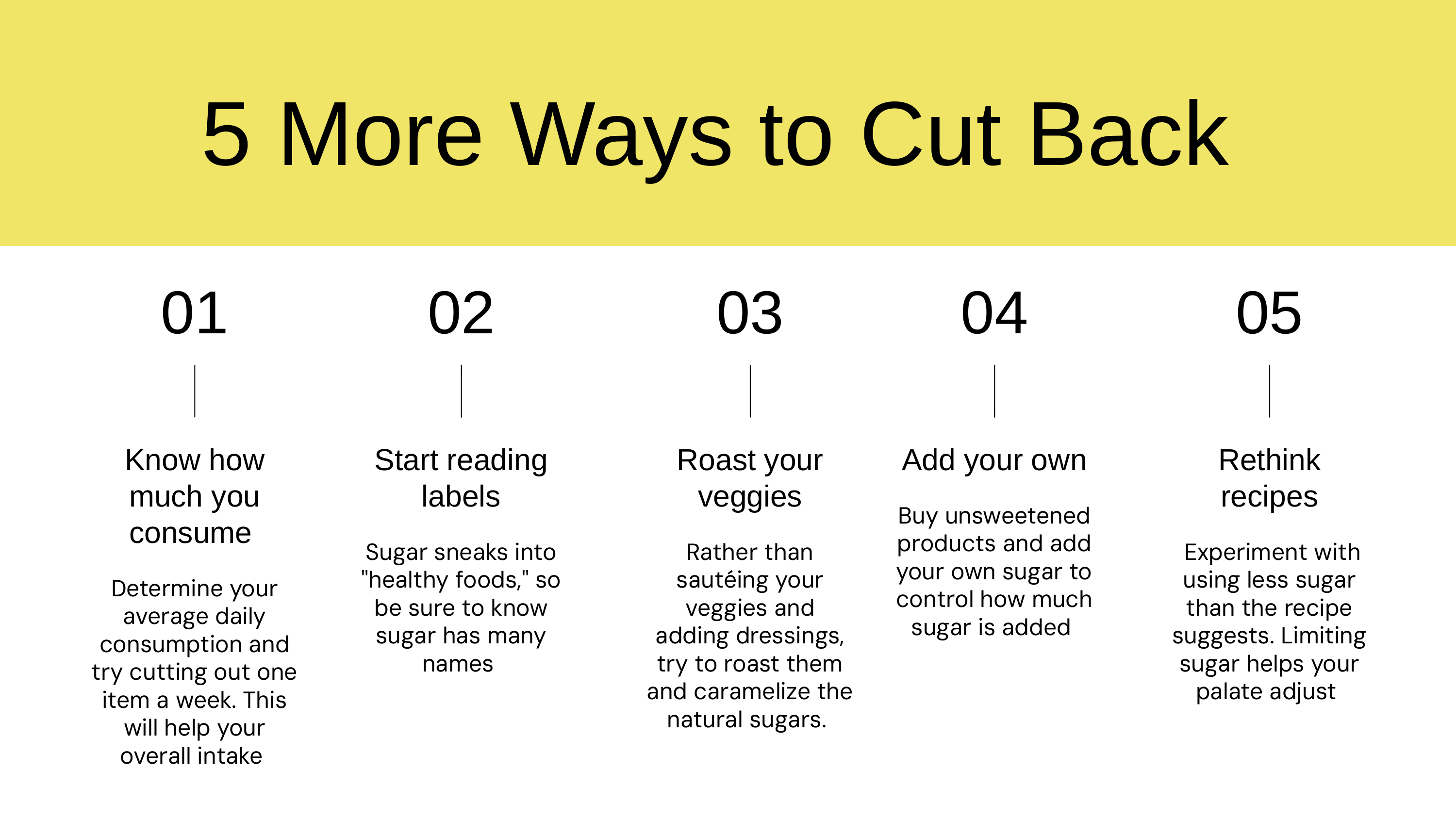

5 More Ways to Cut Back
01

Know how much you consume
Determine your average daily consumption and try cutting out one item a week. This will help your overall intake
02

Start reading labels
Sugar sneaks into "healthy foods," so be sure to know sugar has many names
03

Roast your veggies
Rather than sautéing your veggies and adding dressings, try to roast them and caramelize the natural sugars.
04

Add your own
Buy unsweetened products and add your own sugar to control how much sugar is added
05

Rethink recipes
 Experiment with using less sugar than the recipe suggests. Limiting sugar helps your palate adjust